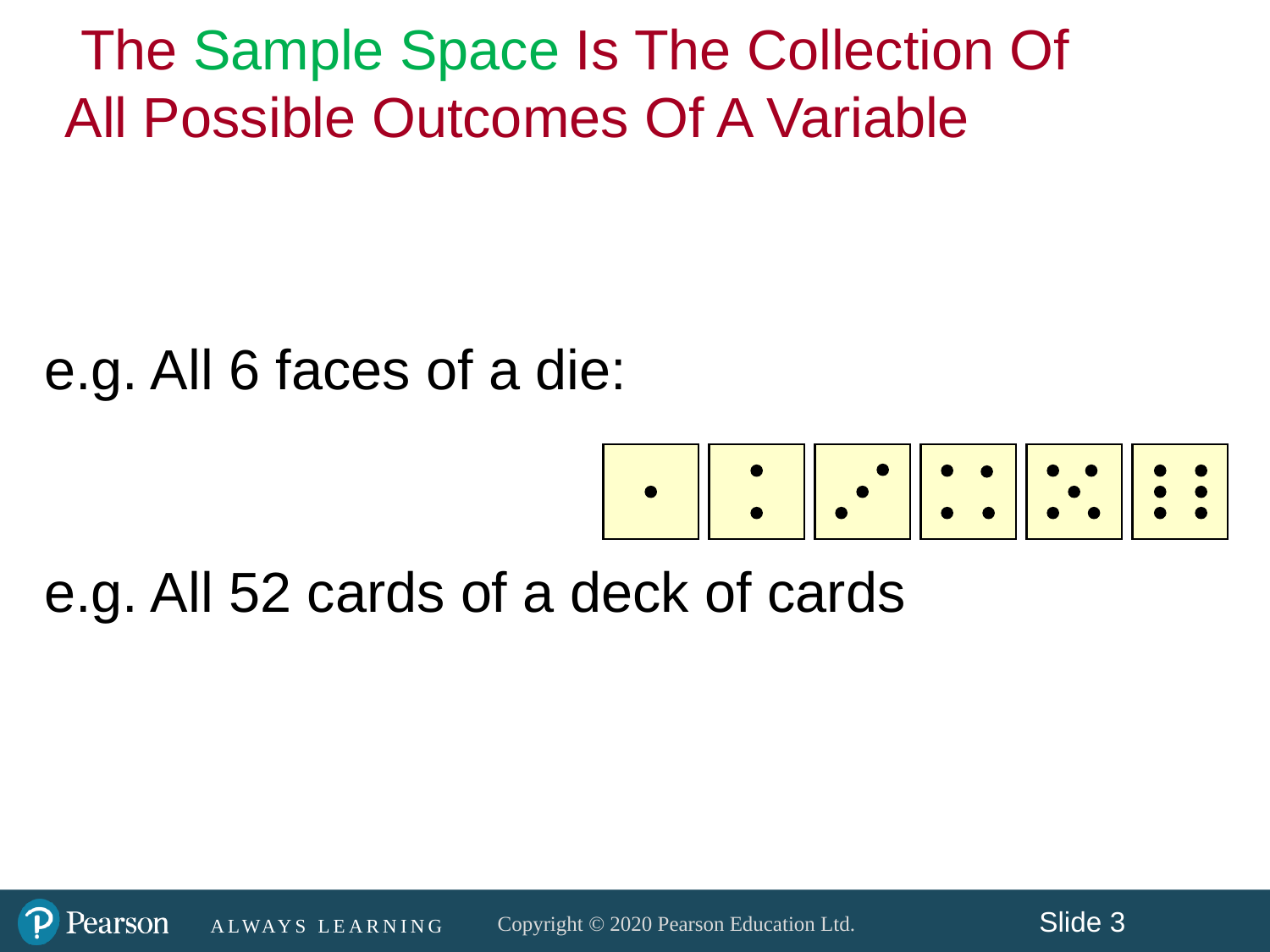

The Sample Space Is The Collection Of All Possible Outcomes Of A Variable
e.g. All 6 faces of a die:

e.g. All 52 cards of a deck of cards